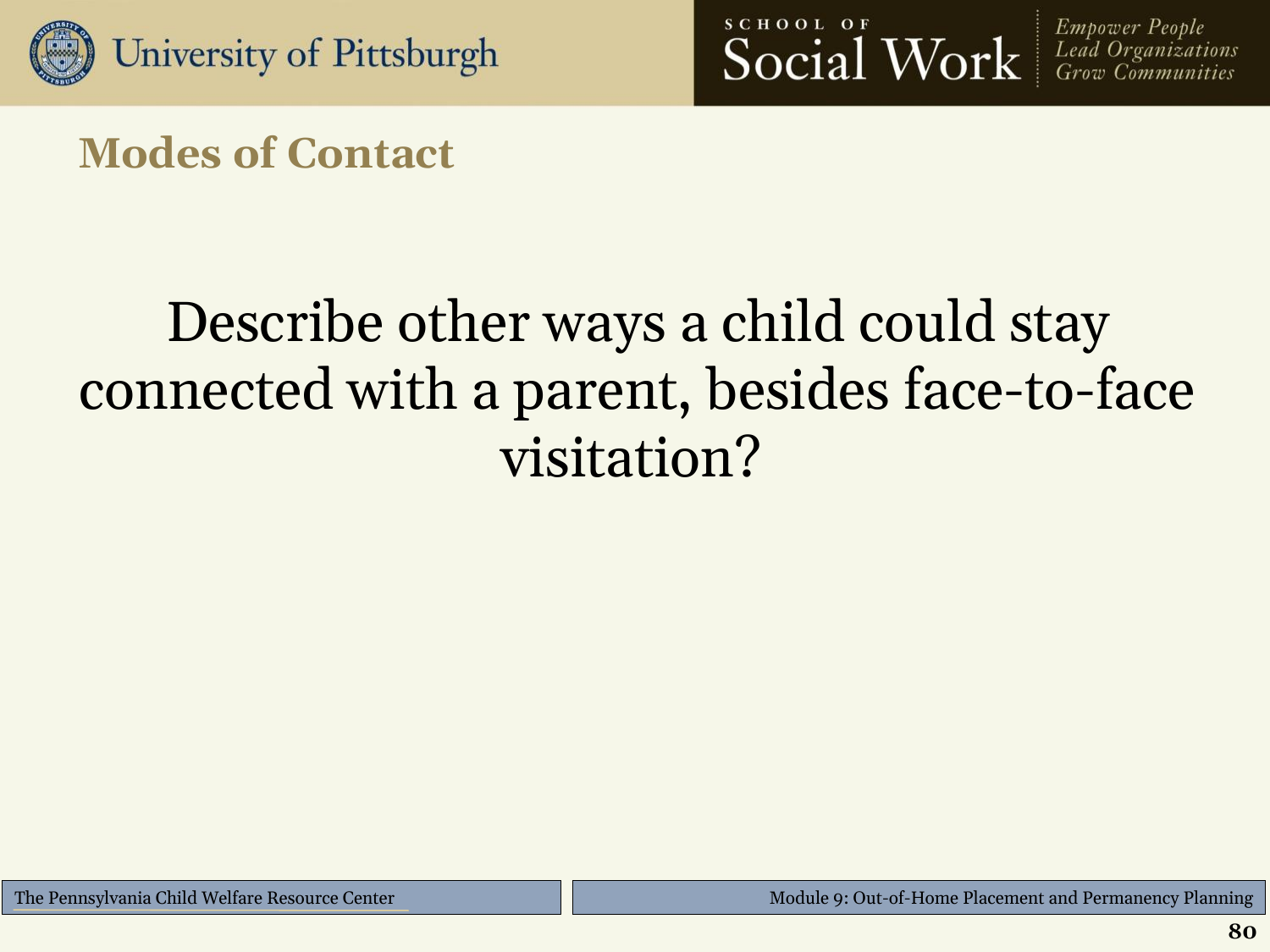

# Modes of Contact

Describe other ways a child could stay connected with a parent, besides face-to-face visitation?

80